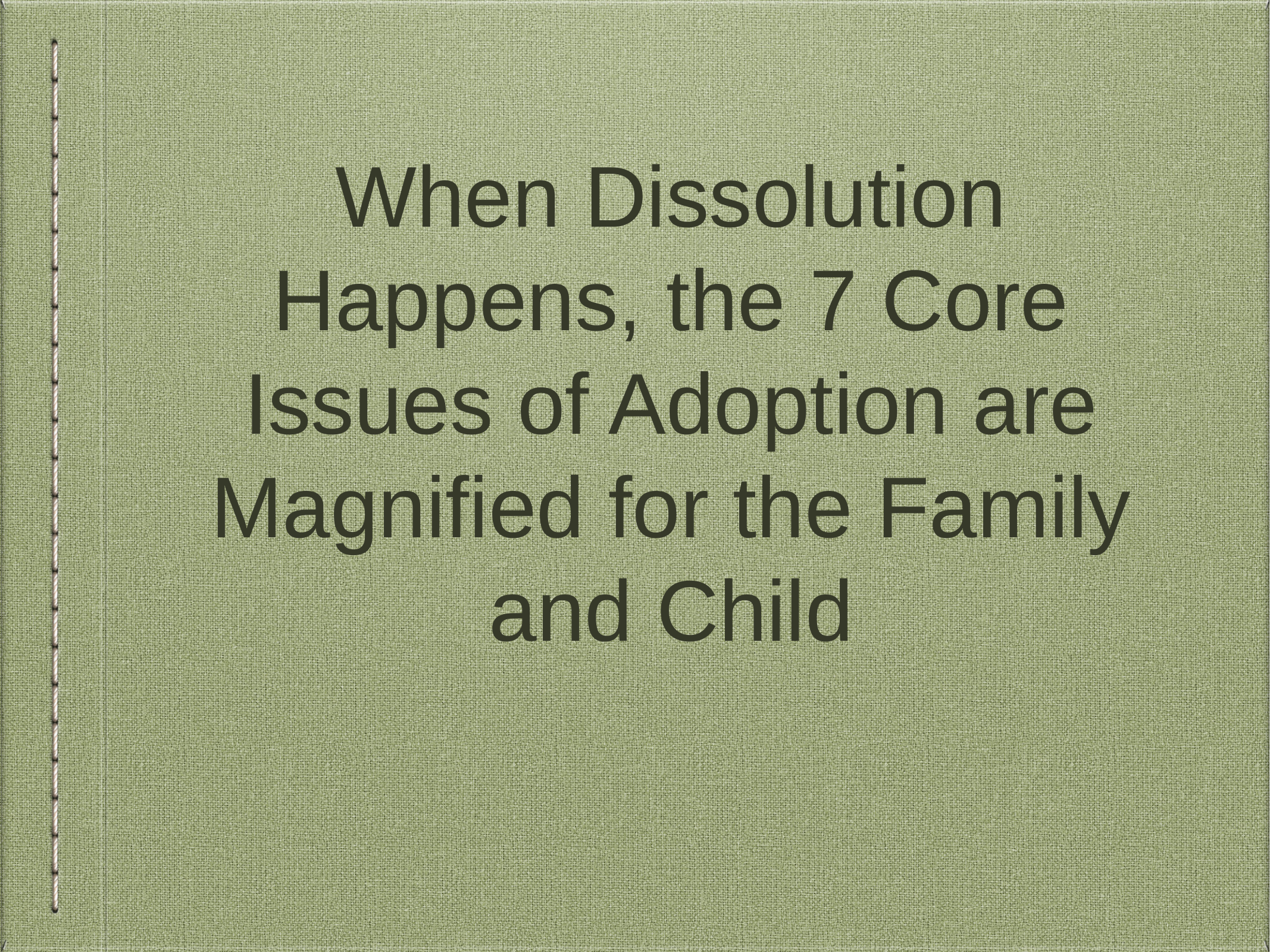

# When Dissolution Happens, the 7 Core Issues of Adoption are Magnified for the Family and Child